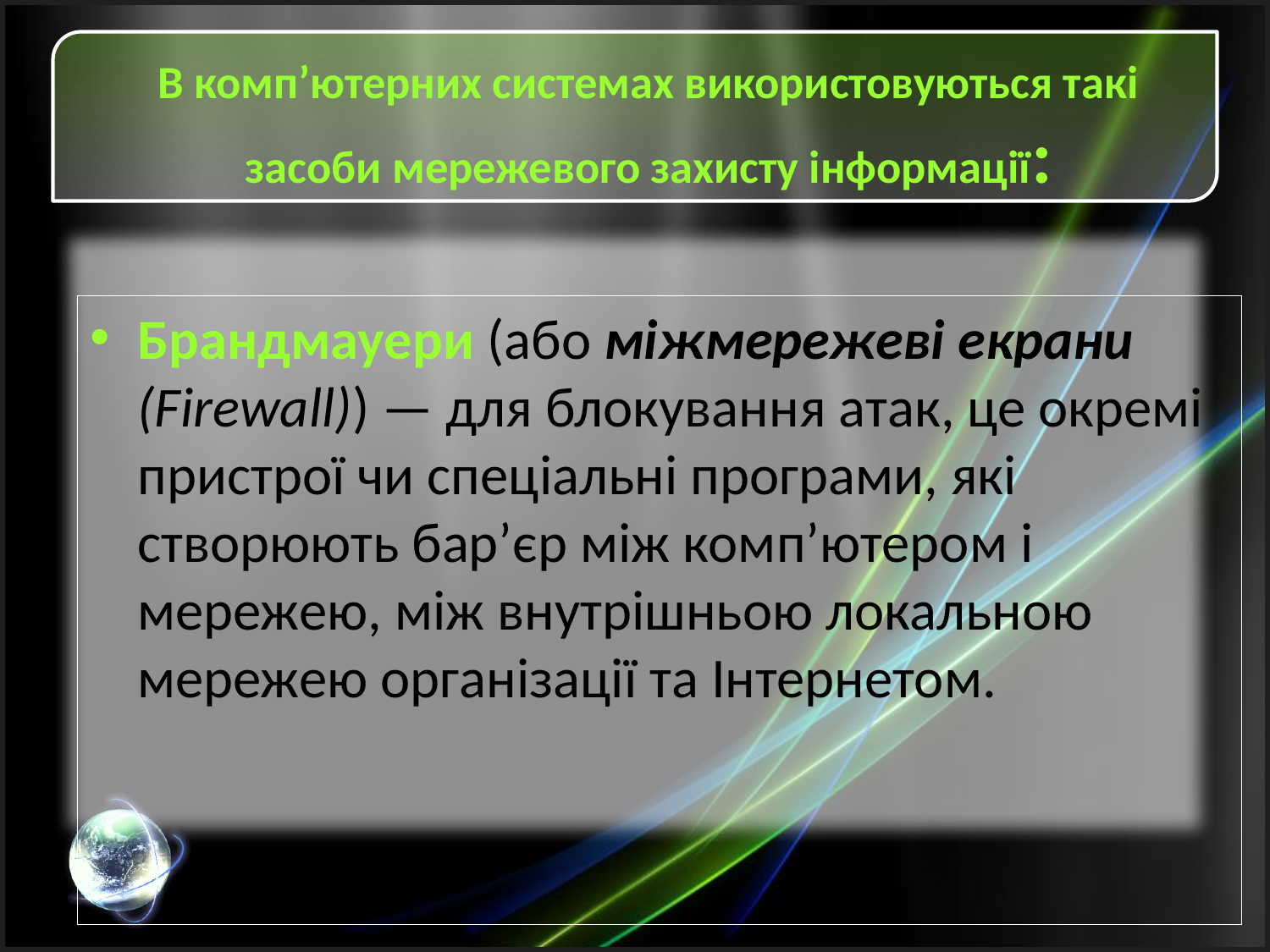

# В комп’ютерних системах використовуються такі засоби мережевого захисту інформації:
Брандмауери (або міжмережеві екрани (Firewall)) — для блокування атак, це окремі пристрої чи спеціальні програми, які створюють бар’єр між комп’ютером і мережею, між внутрішньою локальною мережею організації та Інтернетом.